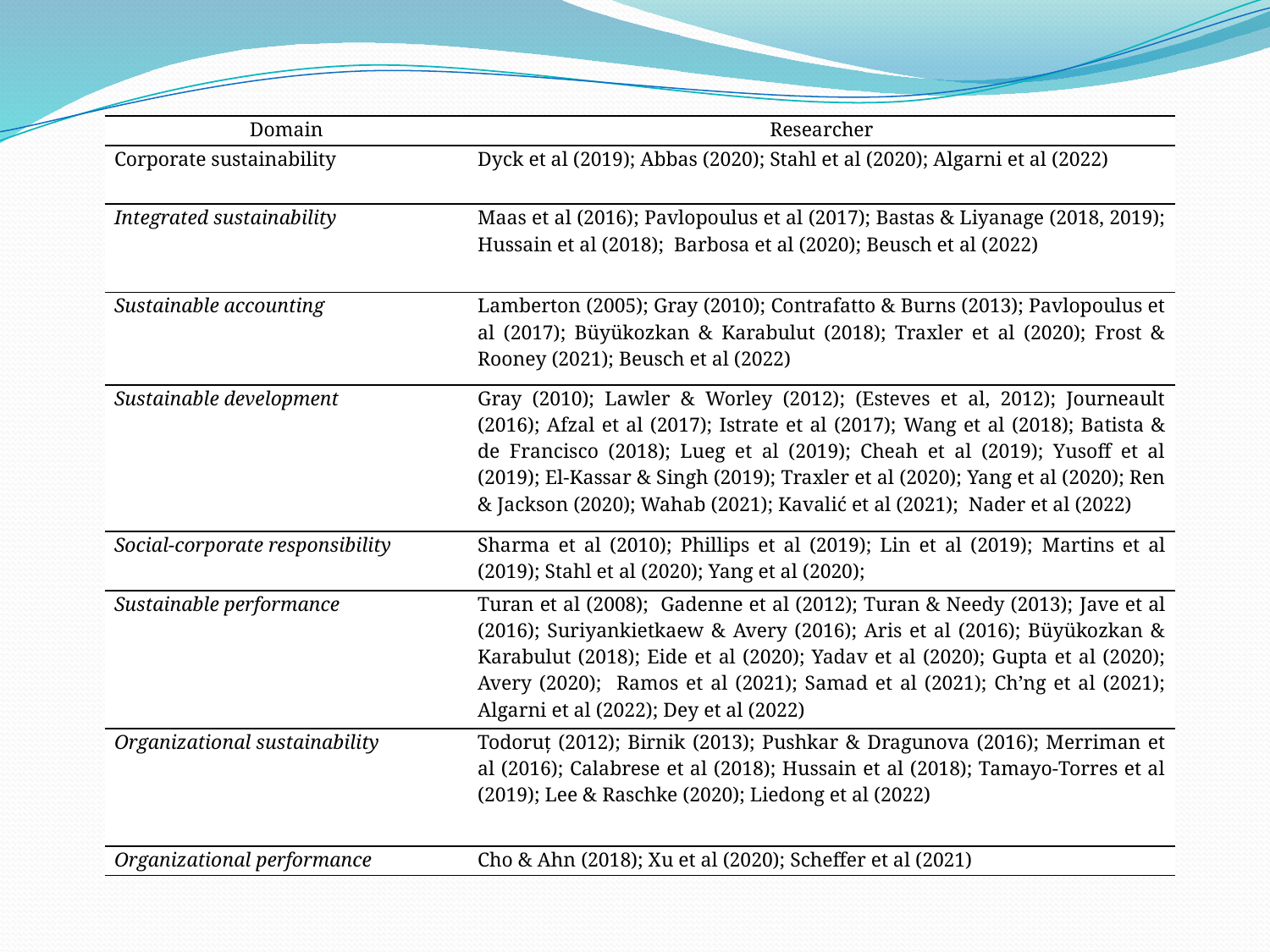

| Domain | Researcher |
| --- | --- |
| Corporate sustainability | Dyck et al (2019); Abbas (2020); Stahl et al (2020); Algarni et al (2022) |
| Integrated sustainability | Maas et al (2016); Pavlopoulus et al (2017); Bastas & Liyanage (2018, 2019); Hussain et al (2018); Barbosa et al (2020); Beusch et al (2022) |
| Sustainable accounting | Lamberton (2005); Gray (2010); Contrafatto & Burns (2013); Pavlopoulus et al (2017); Büyükozkan & Karabulut (2018); Traxler et al (2020); Frost & Rooney (2021); Beusch et al (2022) |
| Sustainable development | Gray (2010); Lawler & Worley (2012); (Esteves et al, 2012); Journeault (2016); Afzal et al (2017); Istrate et al (2017); Wang et al (2018); Bаtistа & de Frаncisco (2018); Lueg et al (2019); Cheah et al (2019); Yusoff et al (2019); El-Kassar & Singh (2019); Traxler et al (2020); Yang et al (2020); Ren & Jackson (2020); Wahab (2021); Kavalić et al (2021); Nader et al (2022) |
| Social-corporate responsibility | Sharma et al (2010); Phillips et al (2019); Lin et al (2019); Martins et al (2019); Stahl et al (2020); Yang et al (2020); |
| Sustainable performance | Turan et al (2008); Gadenne et al (2012); Turan & Needy (2013); Jave et al (2016); Suriyankietkaew & Avery (2016); Aris et al (2016); Büyükozkan & Karabulut (2018); Eide et al (2020); Yadav et al (2020); Gupta et al (2020); Avery (2020); Ramos et al (2021); Samad et al (2021); Chʼng et al (2021); Algarni et al (2022); Dey et al (2022) |
| Organizational sustainability | Todoruț (2012); Birnik (2013); Pushkar & Dragunova (2016); Merriman et al (2016); Calabrese et al (2018); Hussain et al (2018); Tamayo-Torres et al (2019); Lee & Raschke (2020); Liedong et al (2022) |
| Organizational performance | Cho & Ahn (2018); Xu et al (2020); Scheffer et al (2021) |